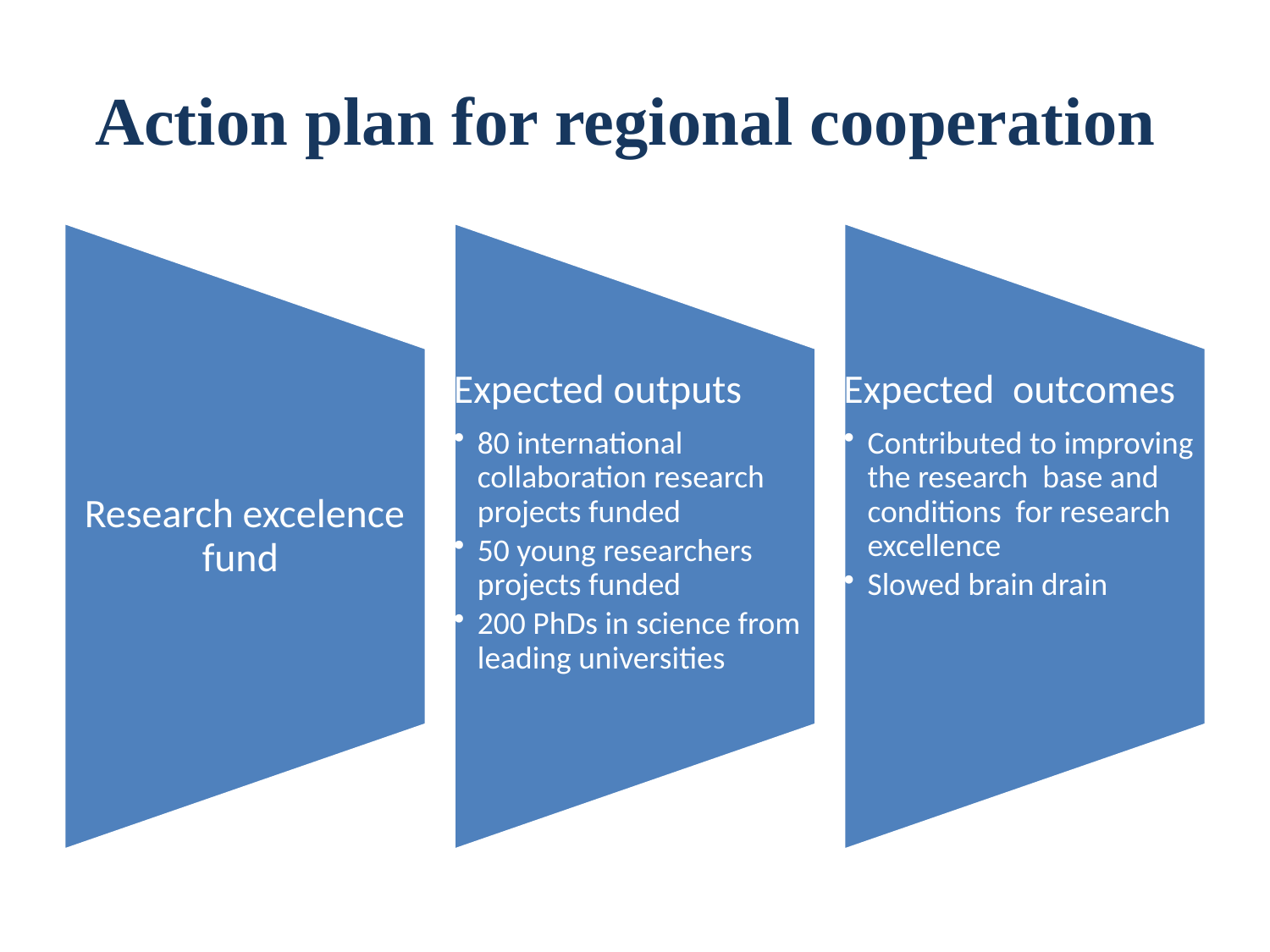

# Action plan for regional cooperation
Research excelence fund
Expected outputs
80 international collaboration research projects funded
50 young researchers projects funded
200 PhDs in science from leading universities
Expected  outcomes
Contributed to improving the research  base and conditions  for research excellence
Slowed brain drain